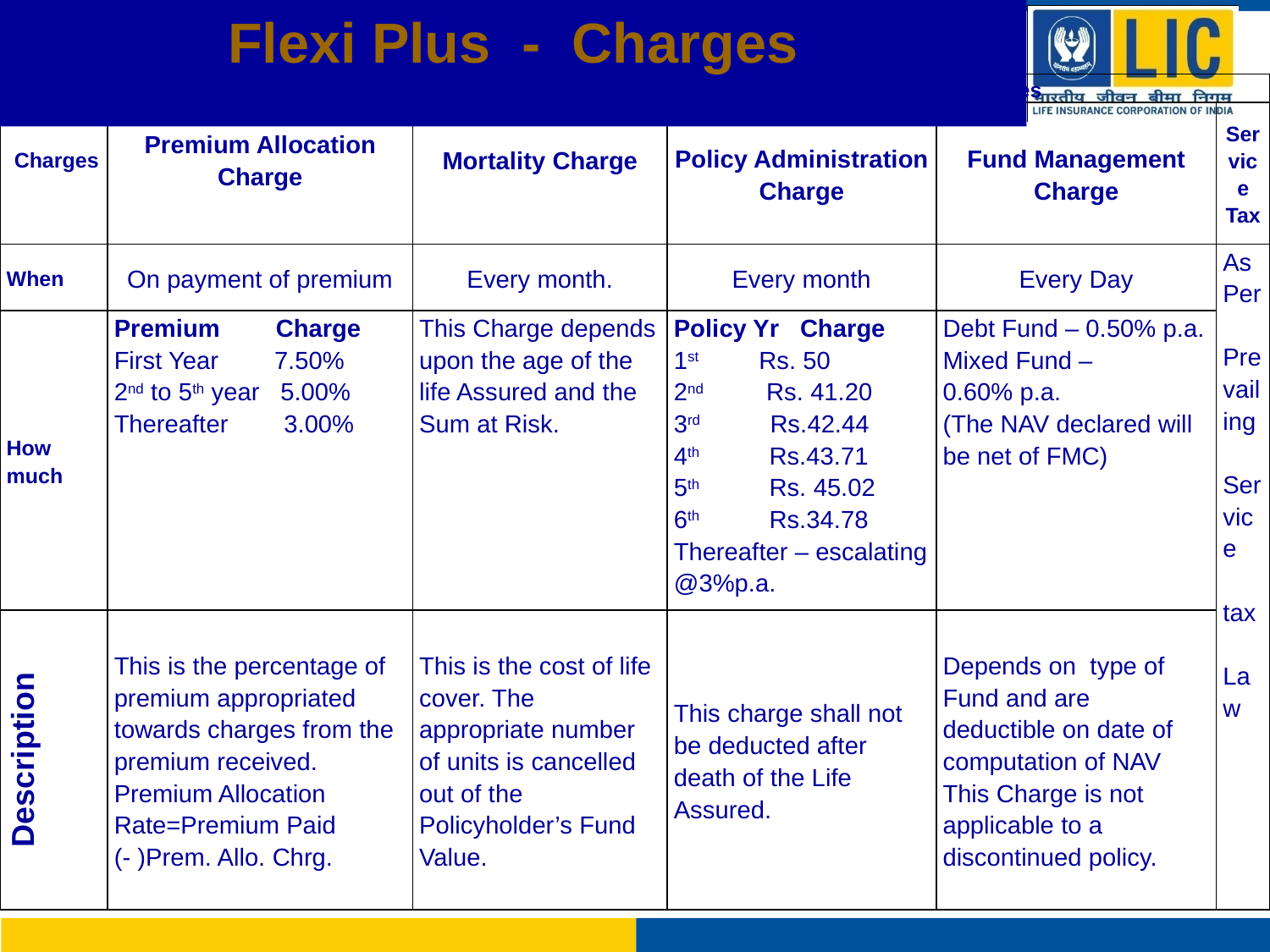

# Flexi Plus  -  Charges
| Charges | Premium Allocation Charge | Mortality Charge | Other Charges |  |  |
| --- | --- | --- | --- | --- | --- |
|  |  |  | Policy Administration Charge | Fund Management Charge | Service Tax |
| When | On payment of premium | Every month. | Every month | Every Day | As Per Prevailing Service tax Law |
| How much | Premium Charge First Year 7.50% 2nd to 5th year 5.00% Thereafter 3.00% | This Charge depends upon the age of the life Assured and the Sum at Risk. | Policy Yr Charge 1st Rs. 50 2nd Rs. 41.20 3rd Rs.42.44 4th Rs.43.71 5th Rs. 45.02 6th Rs.34.78 Thereafter – escalating @3%p.a. | Debt Fund – 0.50% p.a. Mixed Fund – 0.60% p.a. (The NAV declared will be net of FMC) |  |
| Description | This is the percentage of premium appropriated towards charges from the premium received. Premium Allocation Rate=Premium Paid (- )Prem. Allo. Chrg. | This is the cost of life cover. The appropriate number of units is cancelled out of the Policyholder’s Fund Value. | This charge shall not be deducted after death of the Life Assured. | Depends on type of Fund and are deductible on date of computation of NAV This Charge is not applicable to a discontinued policy. |  |